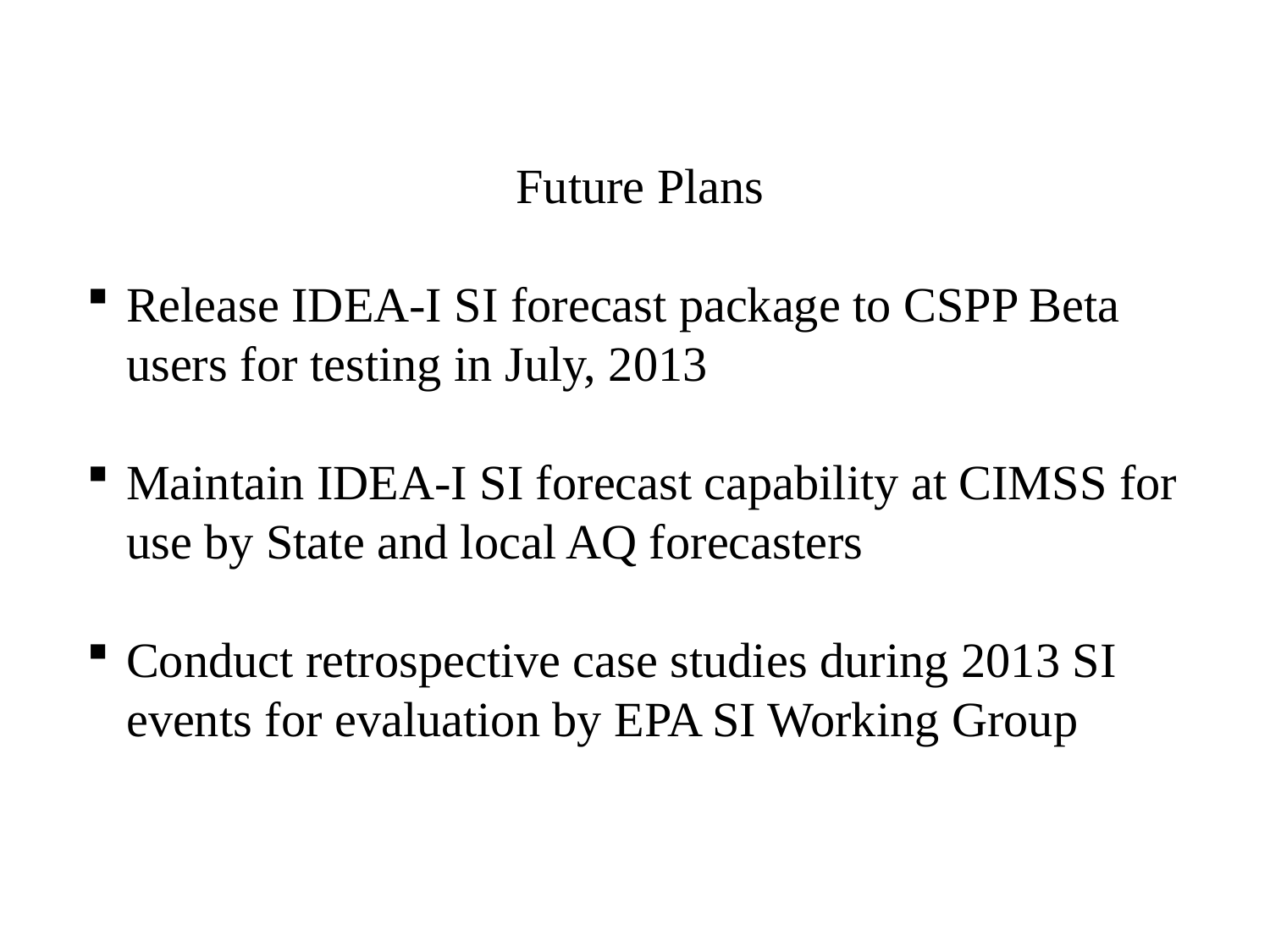

Future Plans

Release IDEA-I SI forecast package to CSPP Beta users for testing in July, 2013

Maintain IDEA-I SI forecast capability at CIMSS for use by State and local AQ forecasters

Conduct retrospective case studies during 2013 SI events for evaluation by EPA SI Working Group